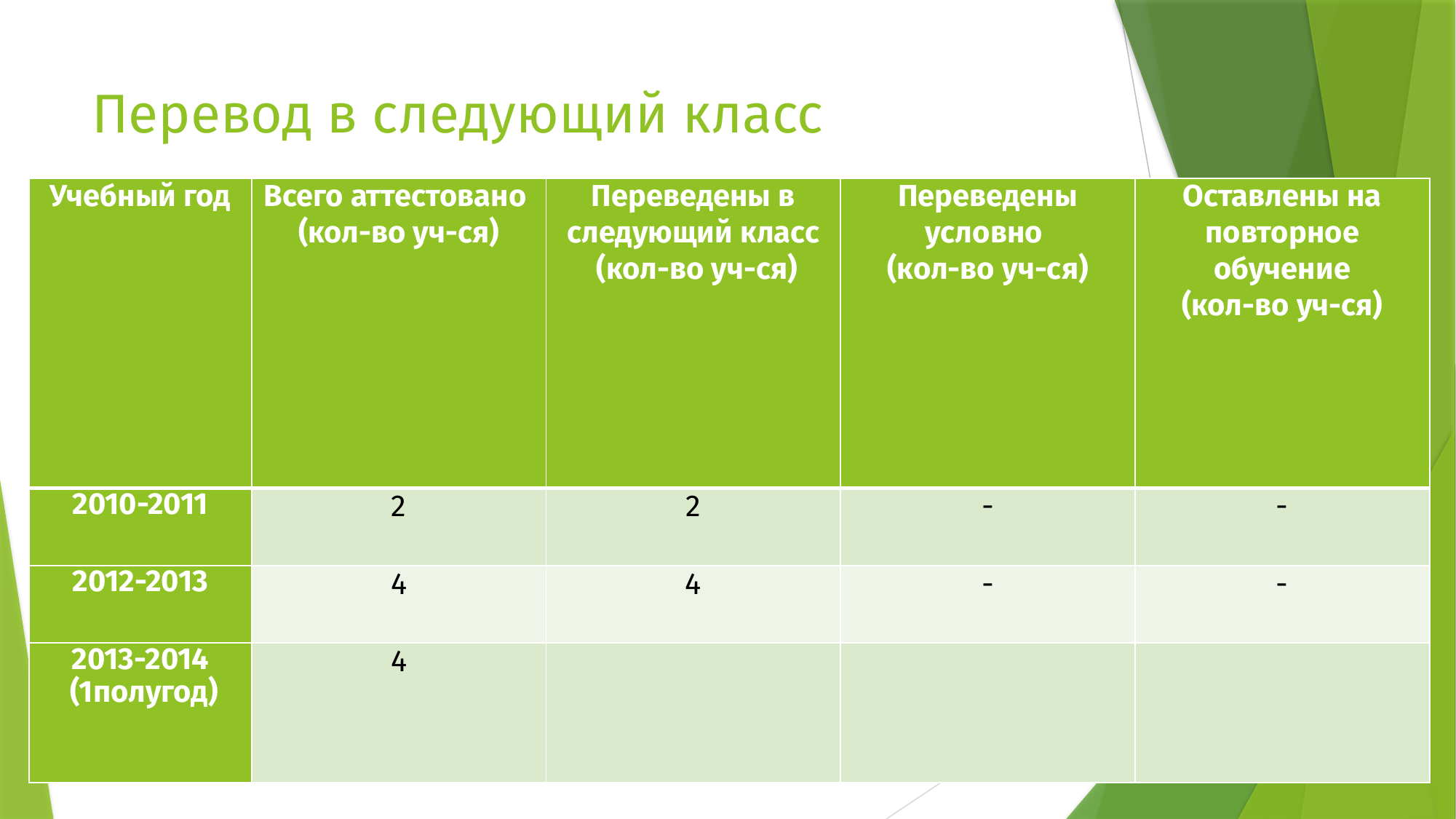

# Перевод в следующий класс
| Учебный год | Всего аттестовано (кол-во уч-ся) | Переведены в следующий класс (кол-во уч-ся) | Переведены условно (кол-во уч-ся) | Оставлены на повторное обучение (кол-во уч-ся) |
| --- | --- | --- | --- | --- |
| 2010-2011 | 2 | 2 | - | - |
| 2012-2013 | 4 | 4 | - | - |
| 2013-2014 (1полугод) | 4 |  |  |  |